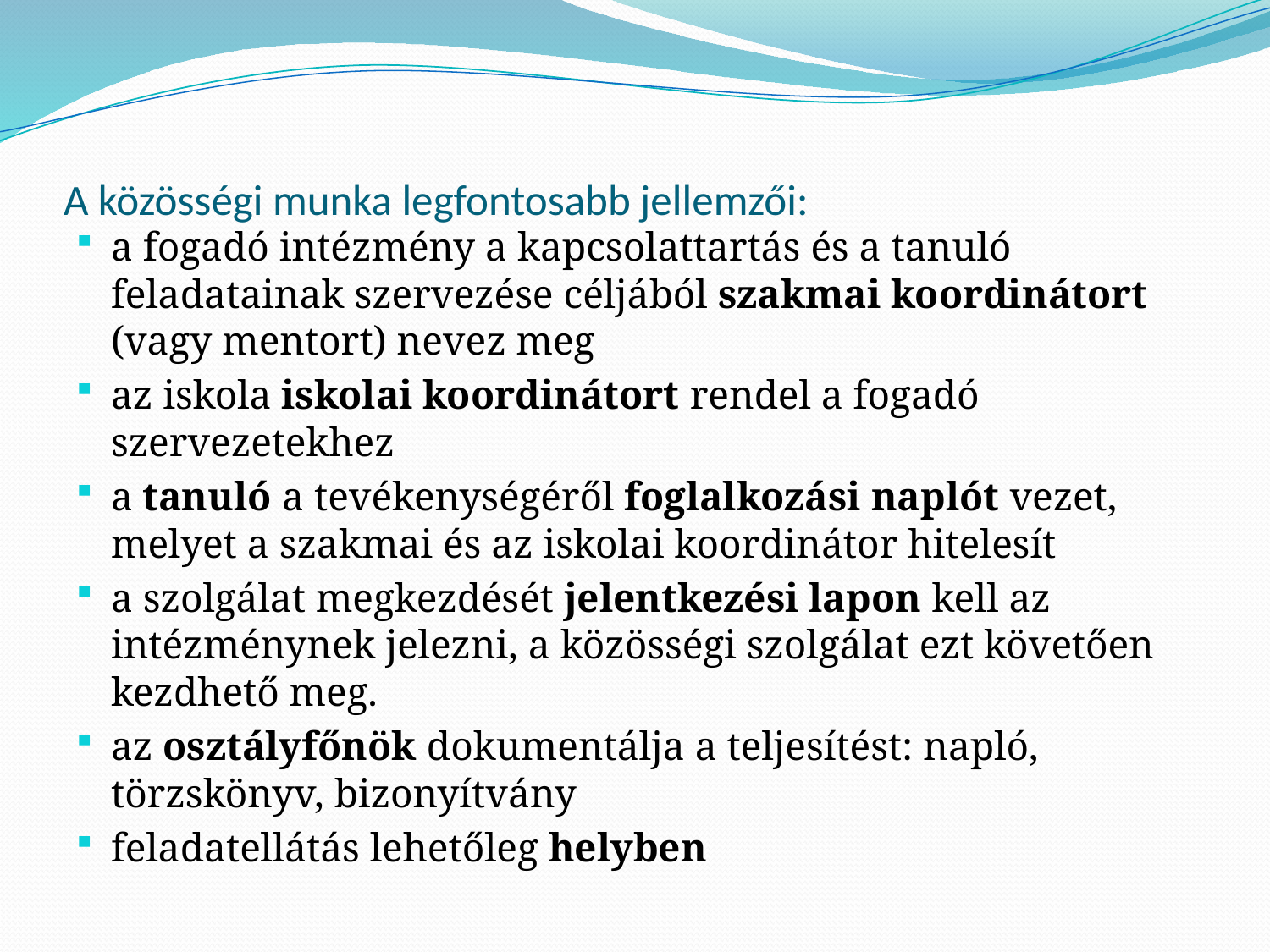

# A közösségi munka legfontosabb jellemzői:
a fogadó intézmény a kapcsolattartás és a tanuló feladatainak szervezése céljából szakmai koordinátort (vagy mentort) nevez meg
az iskola iskolai koordinátort rendel a fogadó szervezetekhez
a tanuló a tevékenységéről foglalkozási naplót vezet, melyet a szakmai és az iskolai koordinátor hitelesít
a szolgálat megkezdését jelentkezési lapon kell az intézménynek jelezni, a közösségi szolgálat ezt követően kezdhető meg.
az osztályfőnök dokumentálja a teljesítést: napló, törzskönyv, bizonyítvány
feladatellátás lehetőleg helyben